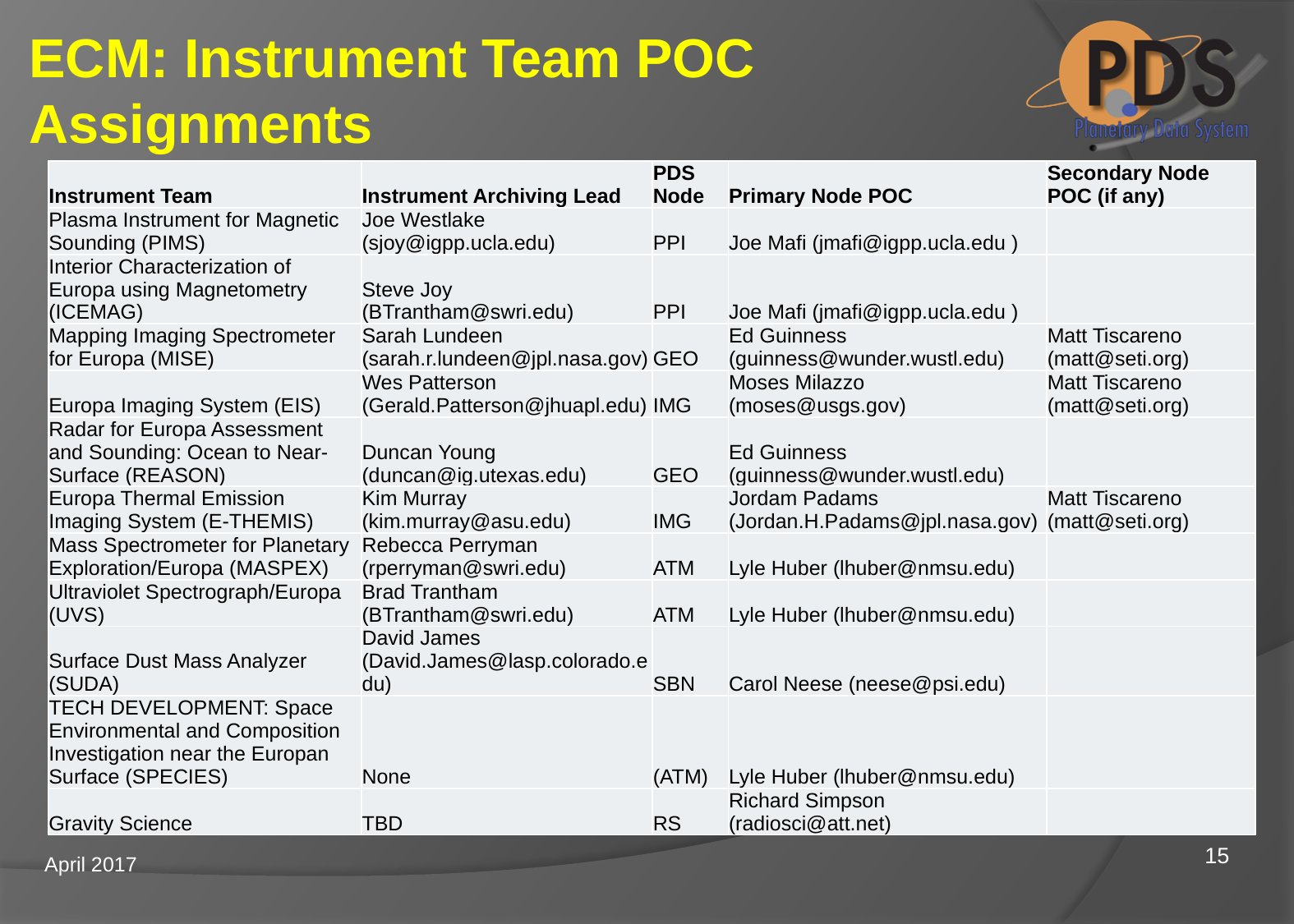

# ECM: Instrument Team POC Assignments
| Instrument Team | Instrument Archiving Lead | PDS Node | Primary Node POC | Secondary Node POC (if any) |
| --- | --- | --- | --- | --- |
| Plasma Instrument for Magnetic Sounding (PIMS) | Joe Westlake (sjoy@igpp.ucla.edu) | PPI | Joe Mafi (jmafi@igpp.ucla.edu ) |  |
| Interior Characterization of Europa using Magnetometry (ICEMAG) | Steve Joy (BTrantham@swri.edu) | PPI | Joe Mafi (jmafi@igpp.ucla.edu ) |  |
| Mapping Imaging Spectrometer for Europa (MISE) | Sarah Lundeen (sarah.r.lundeen@jpl.nasa.gov) | GEO | Ed Guinness (guinness@wunder.wustl.edu) | Matt Tiscareno (matt@seti.org) |
| Europa Imaging System (EIS) | Wes Patterson (Gerald.Patterson@jhuapl.edu) | IMG | Moses Milazzo (moses@usgs.gov) | Matt Tiscareno (matt@seti.org) |
| Radar for Europa Assessment and Sounding: Ocean to Near-Surface (REASON) | Duncan Young (duncan@ig.utexas.edu) | GEO | Ed Guinness (guinness@wunder.wustl.edu) |  |
| Europa Thermal Emission Imaging System (E-THEMIS) | Kim Murray (kim.murray@asu.edu) | IMG | Jordam Padams (Jordan.H.Padams@jpl.nasa.gov) | Matt Tiscareno (matt@seti.org) |
| Mass Spectrometer for Planetary Exploration/Europa (MASPEX) | Rebecca Perryman (rperryman@swri.edu) | ATM | Lyle Huber (lhuber@nmsu.edu) |  |
| Ultraviolet Spectrograph/Europa (UVS) | Brad Trantham (BTrantham@swri.edu) | ATM | Lyle Huber (lhuber@nmsu.edu) |  |
| Surface Dust Mass Analyzer (SUDA) | David James (David.James@lasp.colorado.edu) | SBN | Carol Neese (neese@psi.edu) |  |
| TECH DEVELOPMENT: Space Environmental and Composition Investigation near the Europan Surface (SPECIES) | None | (ATM) | Lyle Huber (lhuber@nmsu.edu) |  |
| Gravity Science | TBD | RS | Richard Simpson (radiosci@att.net) |  |
	           15